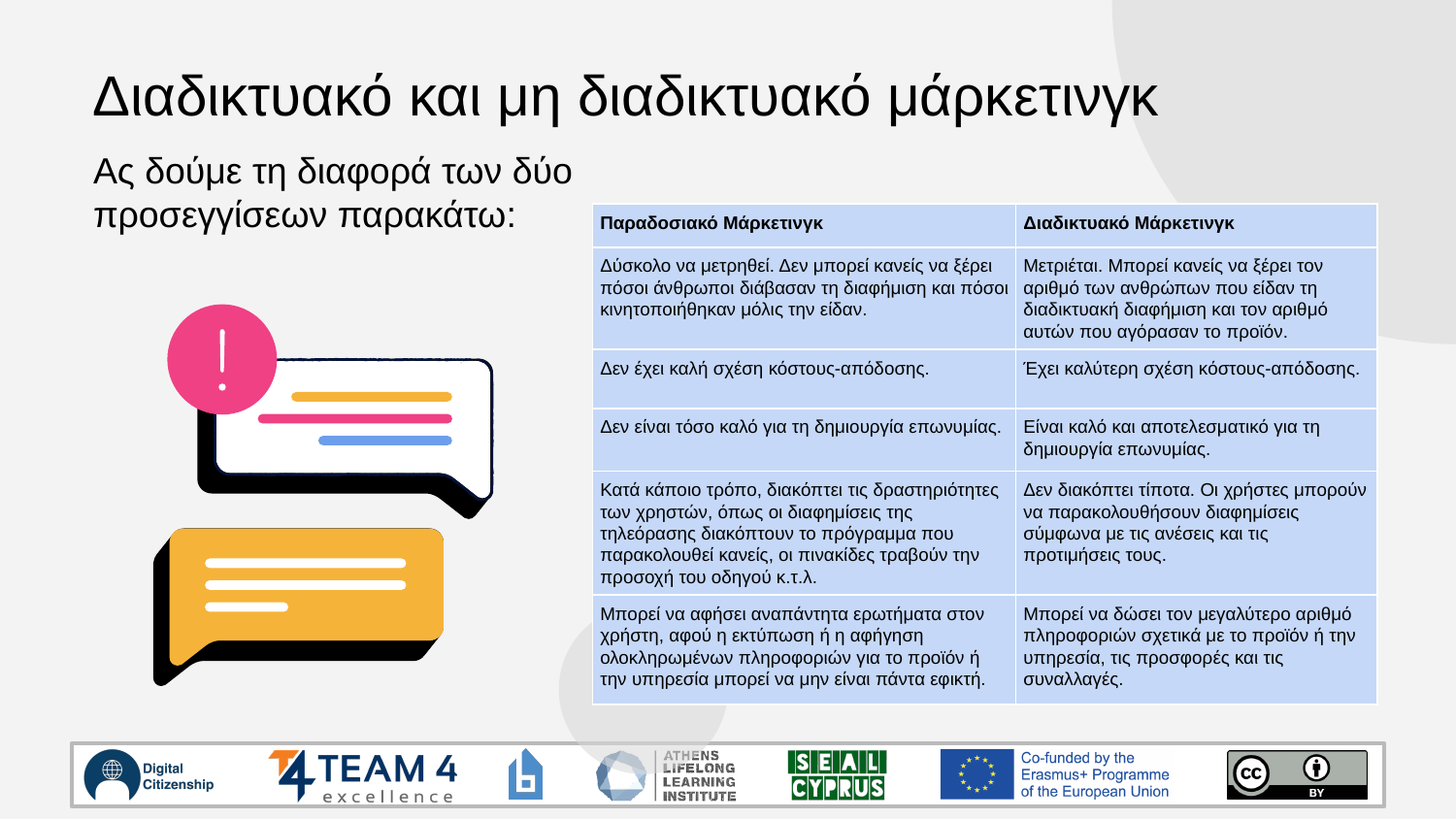

# Διαδικτυακό και μη διαδικτυακό μάρκετινγκ
Ας δούμε τη διαφορά των δύο προσεγγίσεων παρακάτω:
| Παραδοσιακό Μάρκετινγκ | Διαδικτυακό Μάρκετινγκ |
| --- | --- |
| Δύσκολο να μετρηθεί. Δεν μπορεί κανείς να ξέρει πόσοι άνθρωποι διάβασαν τη διαφήμιση και πόσοι κινητοποιήθηκαν μόλις την είδαν. | Μετριέται. Μπορεί κανείς να ξέρει τον αριθμό των ανθρώπων που είδαν τη διαδικτυακή διαφήμιση και τον αριθμό αυτών που αγόρασαν το προϊόν. |
| Δεν έχει καλή σχέση κόστους-απόδοσης. | Έχει καλύτερη σχέση κόστους-απόδοσης. |
| Δεν είναι τόσο καλό για τη δημιουργία επωνυμίας. | Είναι καλό και αποτελεσματικό για τη δημιουργία επωνυμίας. |
| Κατά κάποιο τρόπο, διακόπτει τις δραστηριότητες των χρηστών, όπως οι διαφημίσεις της τηλεόρασης διακόπτουν το πρόγραμμα που παρακολουθεί κανείς, οι πινακίδες τραβούν την προσοχή του οδηγού κ.τ.λ. | Δεν διακόπτει τίποτα. Οι χρήστες μπορούν να παρακολουθήσουν διαφημίσεις σύμφωνα με τις ανέσεις και τις προτιμήσεις τους. |
| Μπορεί να αφήσει αναπάντητα ερωτήματα στον χρήστη, αφού η εκτύπωση ή η αφήγηση ολοκληρωμένων πληροφοριών για το προϊόν ή την υπηρεσία μπορεί να μην είναι πάντα εφικτή. | Μπορεί να δώσει τον μεγαλύτερο αριθμό πληροφοριών σχετικά με το προϊόν ή την υπηρεσία, τις προσφορές και τις συναλλαγές. |